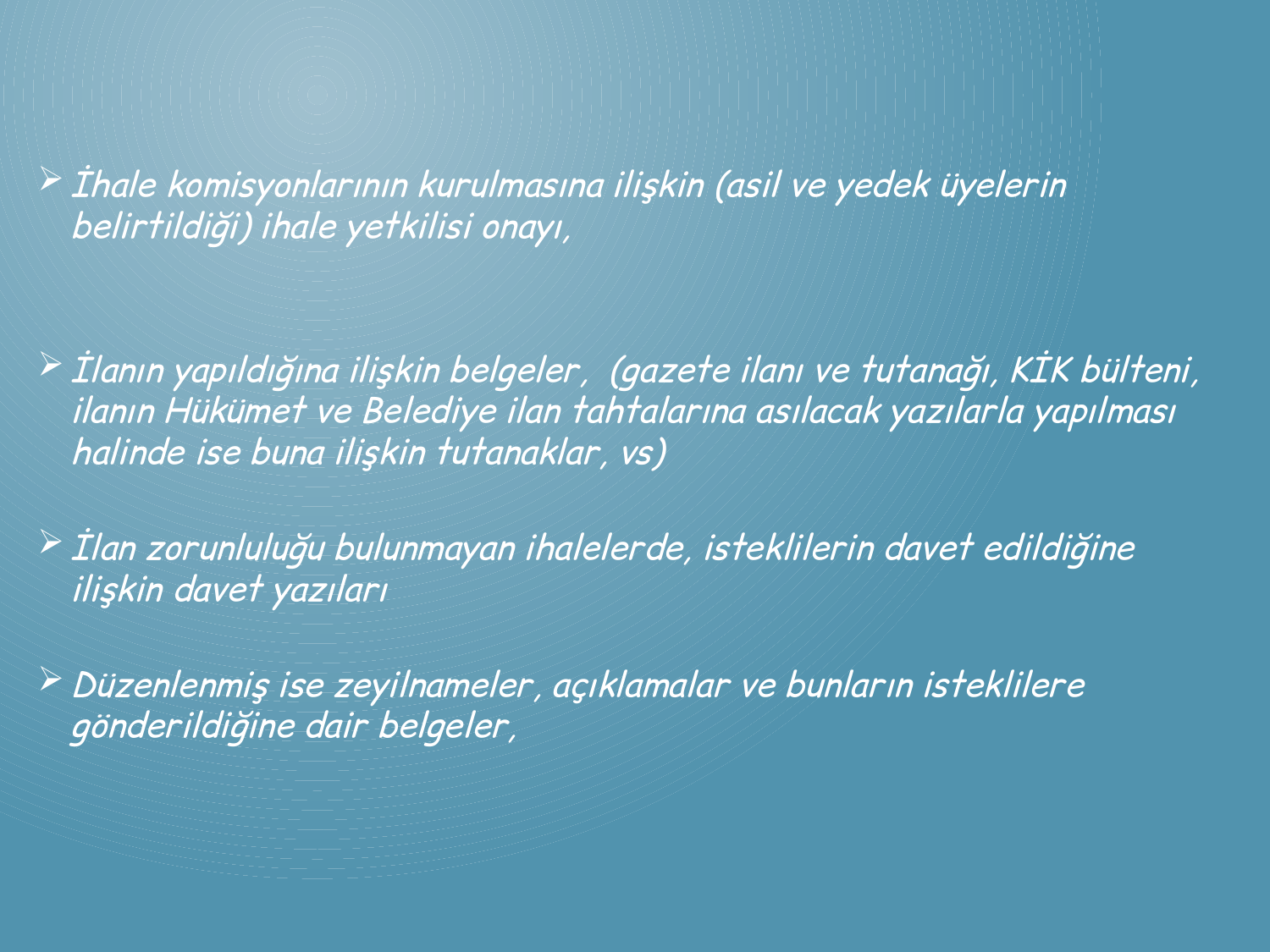

İhale komisyonlarının kurulmasına ilişkin (asil ve yedek üyelerin belirtildiği) ihale yetkilisi onayı,

İlanın yapıldığına ilişkin belgeler,  (gazete ilanı ve tutanağı, KİK bülteni, ilanın Hükümet ve Belediye ilan tahtalarına asılacak yazılarla yapılması halinde ise buna ilişkin tutanaklar, vs)

İlan zorunluluğu bulunmayan ihalelerde, isteklilerin davet edildiğine ilişkin davet yazıları

Düzenlenmiş ise zeyilnameler, açıklamalar ve bunların isteklilere gönderildiğine dair belgeler,